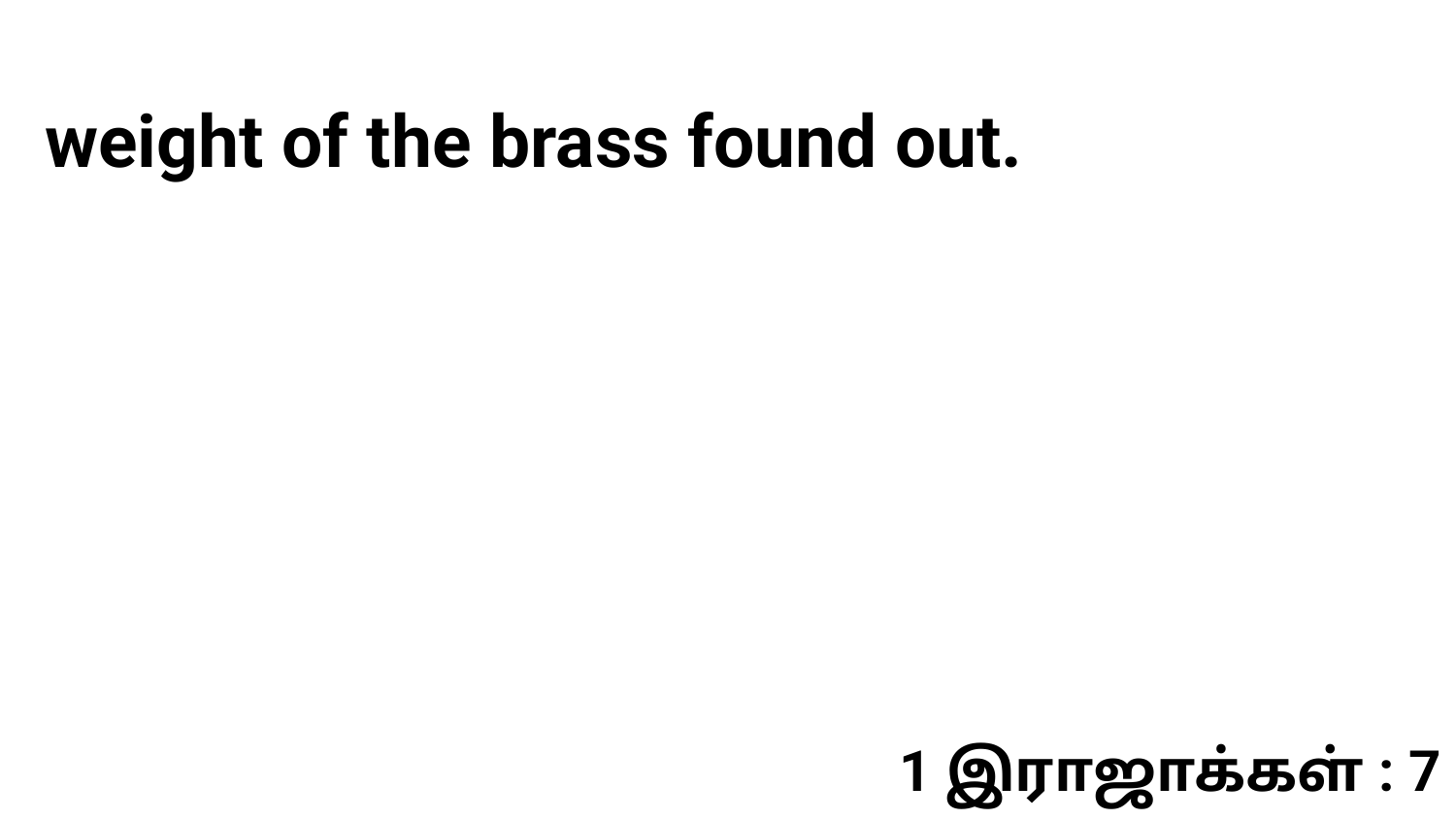

weight of the brass found out.
1 இராஜாக்கள் : 7